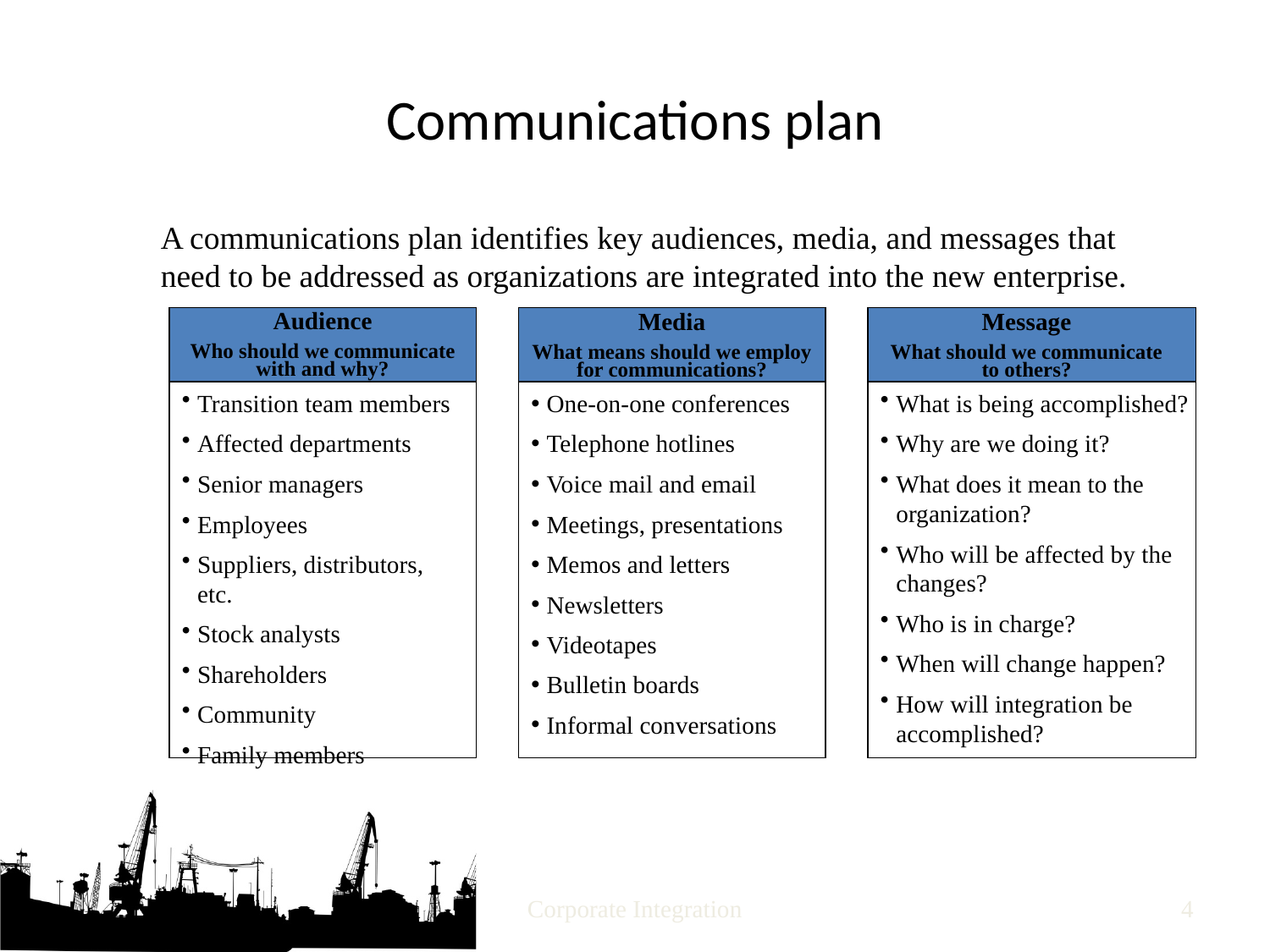

# Communications plan
A communications plan identifies key audiences, media, and messages that need to be addressed as organizations are integrated into the new enterprise.
Audience
Who should we communicate with and why?

Media
What means should we employ for communications?

Message
What should we communicate to others?
Transition team members
Affected departments
Senior managers
Employees
Suppliers, distributors, etc.
Stock analysts
Shareholders
Community
Family members
One-on-one conferences
Telephone hotlines
Voice mail and email
Meetings, presentations
Memos and letters
Newsletters
Videotapes
Bulletin boards
Informal conversations
What is being accomplished?
Why are we doing it?
What does it mean to the organization?
Who will be affected by the changes?
Who is in charge?
When will change happen?
How will integration be accomplished?
Corporate Integration
4